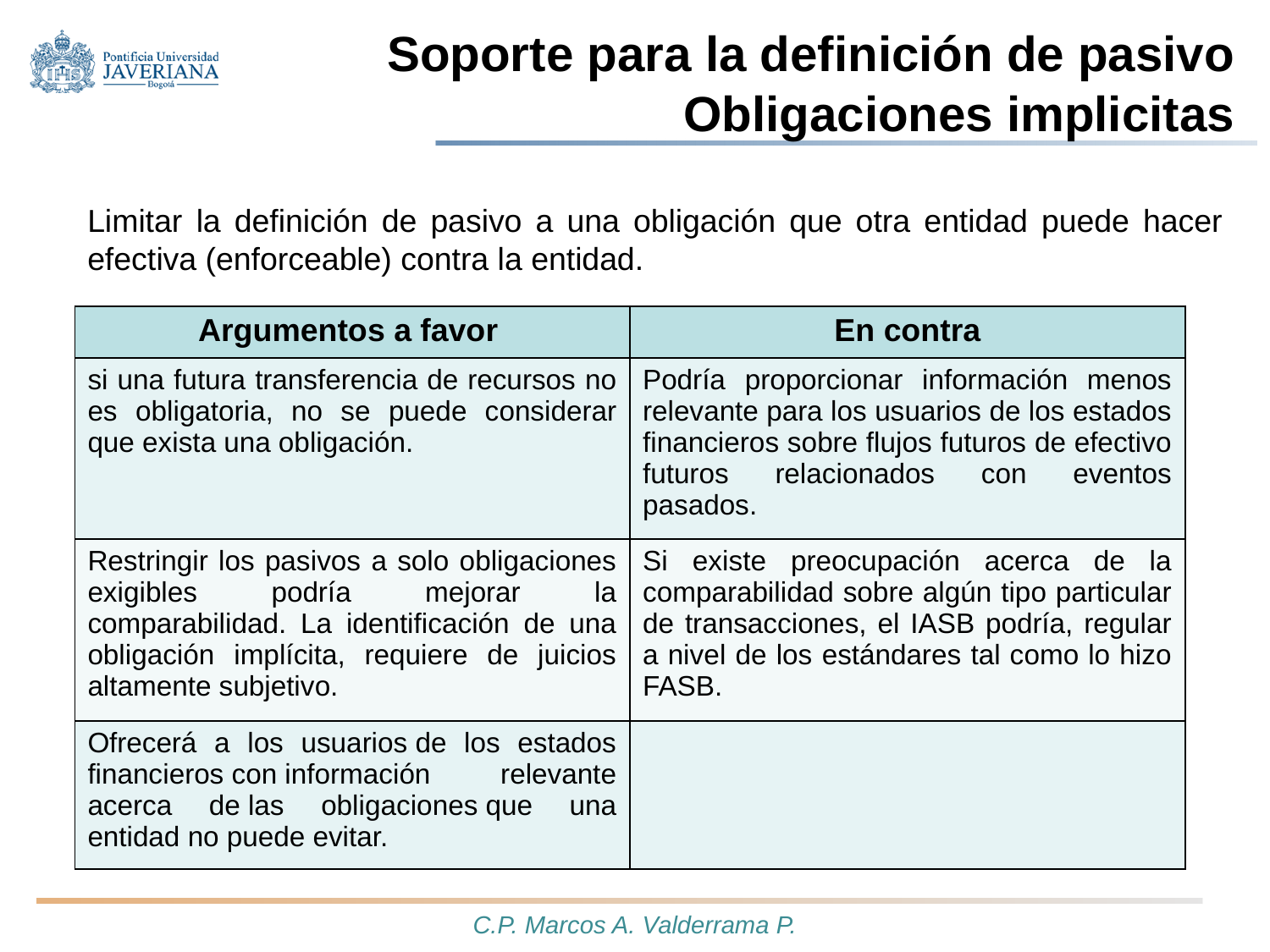

# Soporte para la definición de pasivo Obligaciones implicitas

Limitar la definición de pasivo a una obligación que otra entidad puede hacer efectiva (enforceable) contra la entidad.

| Argumentos a favor | En contra |
| --- | --- |
| si una futura transferencia de recursos no es obligatoria, no se puede considerar que exista una obligación. | Podría proporcionar información menos relevante para los usuarios de los estados financieros sobre flujos futuros de efectivo futuros relacionados con eventos pasados. |
| Restringir los pasivos a solo obligaciones exigibles podría mejorar la comparabilidad. La identificación de una obligación implícita, requiere de juicios altamente subjetivo. | Si existe preocupación acerca de la comparabilidad sobre algún tipo particular de transacciones, el IASB podría, regular a nivel de los estándares tal como lo hizo FASB. |
| Ofrecerá a los usuarios de los estados financieros con información relevante acerca de las obligaciones que una entidad no puede evitar. |  |